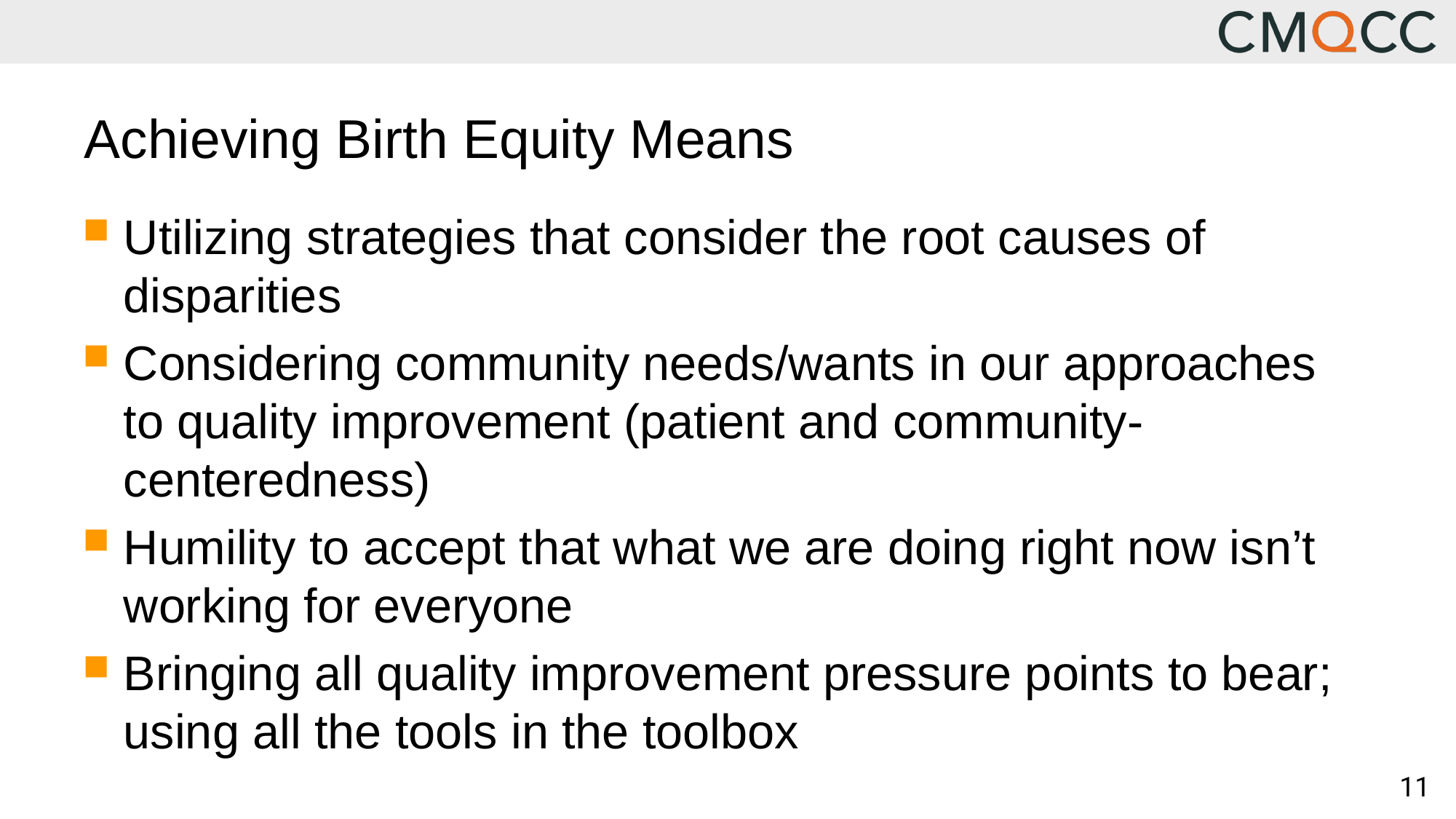

# Achieving Birth Equity Means
Utilizing strategies that consider the root causes of disparities
Considering community needs/wants in our approaches to quality improvement (patient and community-centeredness)
Humility to accept that what we are doing right now isn’t working for everyone
Bringing all quality improvement pressure points to bear; using all the tools in the toolbox